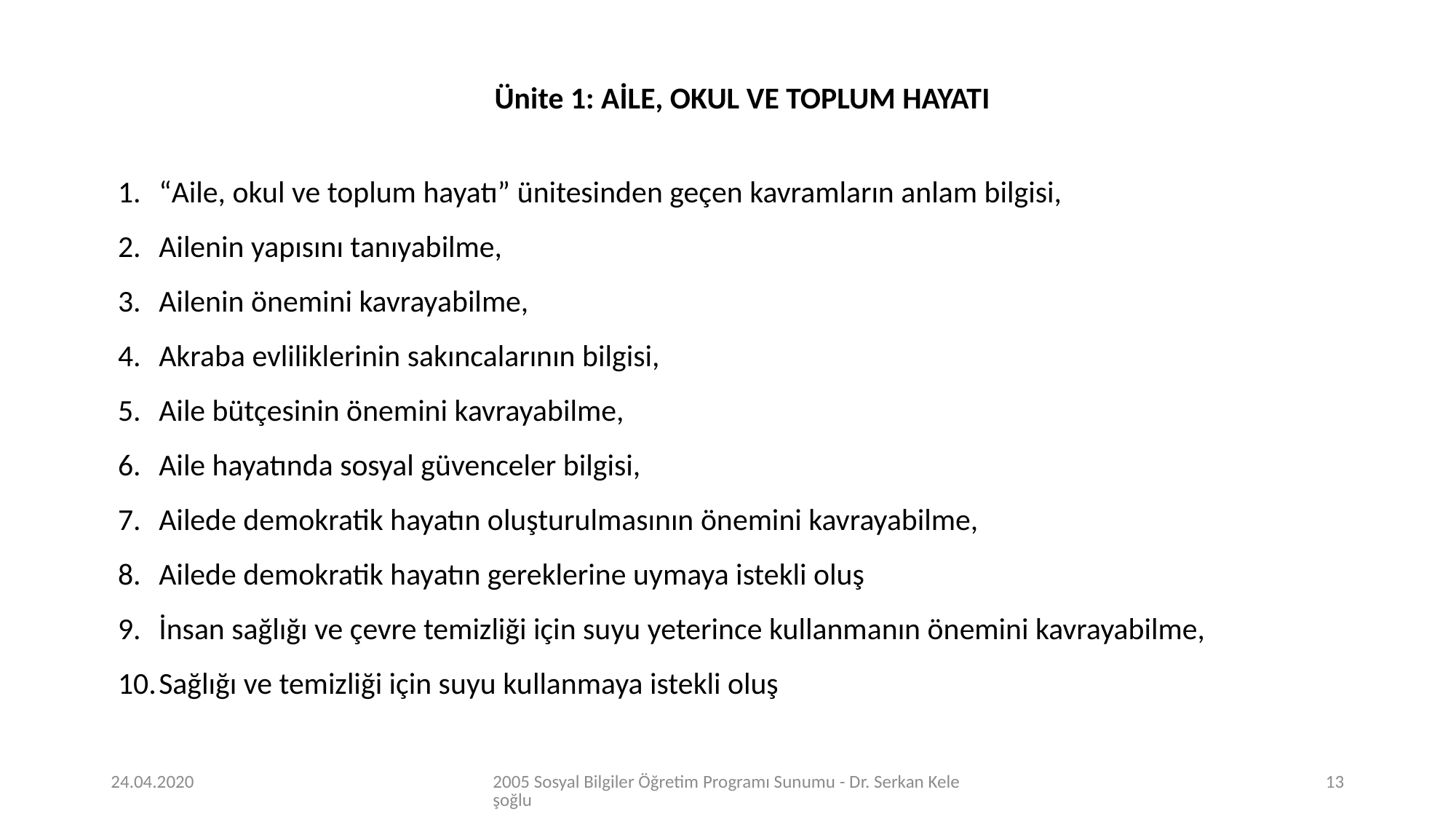

Ünite 1: AİLE, OKUL VE TOPLUM HAYATI
“Aile, okul ve toplum hayatı” ünitesinden geçen kavramların anlam bilgisi,
Ailenin yapısını tanıyabilme,
Ailenin önemini kavrayabilme,
Akraba evliliklerinin sakıncalarının bilgisi,
Aile bütçesinin önemini kavrayabilme,
Aile hayatında sosyal güvenceler bilgisi,
Ailede demokratik hayatın oluşturulmasının önemini kavrayabilme,
Ailede demokratik hayatın gereklerine uymaya istekli oluş
İnsan sağlığı ve çevre temizliği için suyu yeterince kullanmanın önemini kavrayabilme,
Sağlığı ve temizliği için suyu kullanmaya istekli oluş
24.04.2020
2005 Sosyal Bilgiler Öğretim Programı Sunumu - Dr. Serkan Keleşoğlu
13